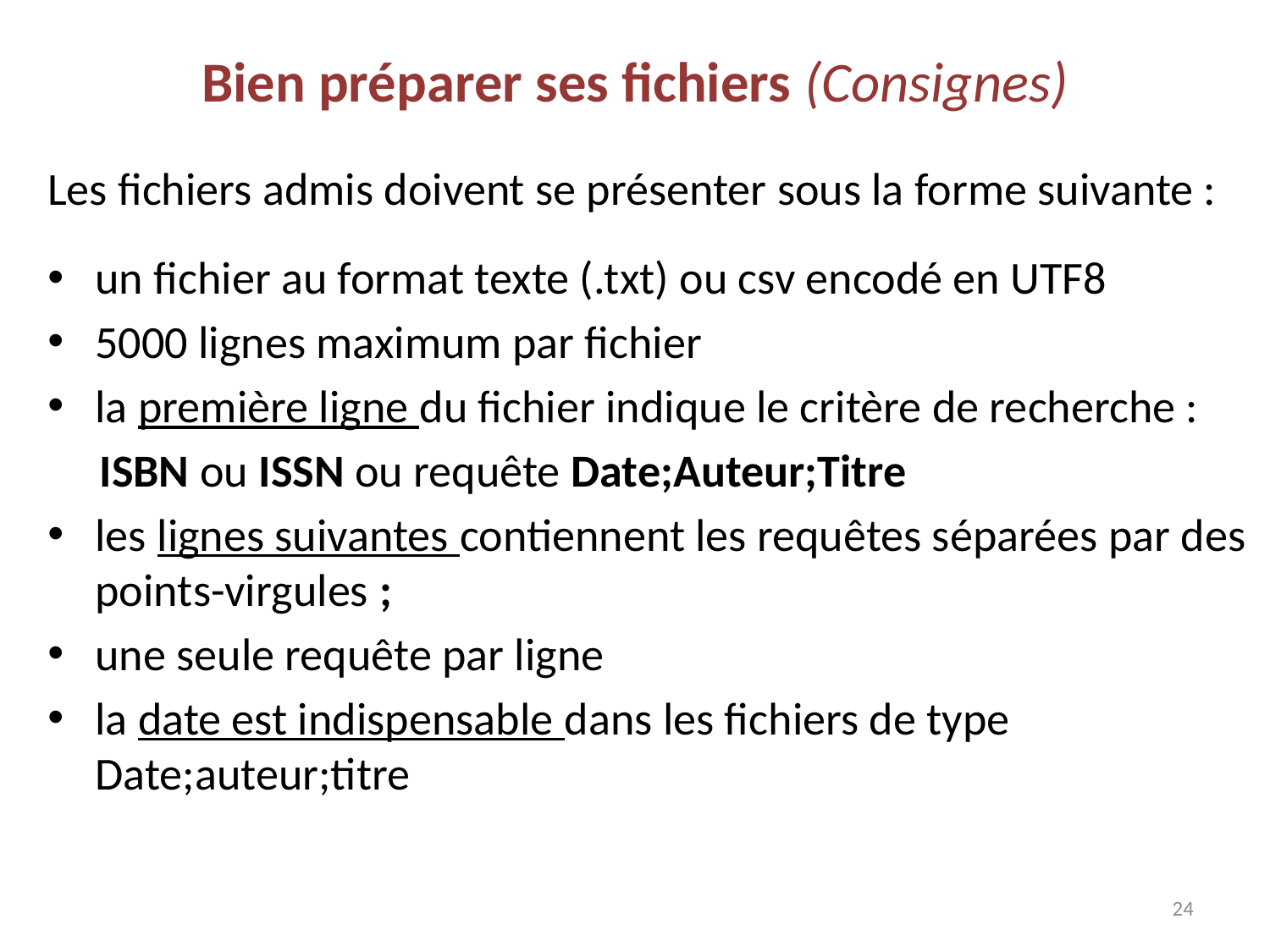

# Bien préparer ses fichiers (Consignes)

Les fichiers admis doivent se présenter sous la forme suivante :

un fichier au format texte (.txt) ou csv encodé en UTF8
5000 lignes maximum par fichier
la première ligne du fichier indique le critère de recherche :
     ISBN ou ISSN ou requête Date;Auteur;Titre
les lignes suivantes contiennent les requêtes séparées par des points-virgules ;
une seule requête par ligne
la date est indispensable dans les fichiers de type Date;auteur;titre
24